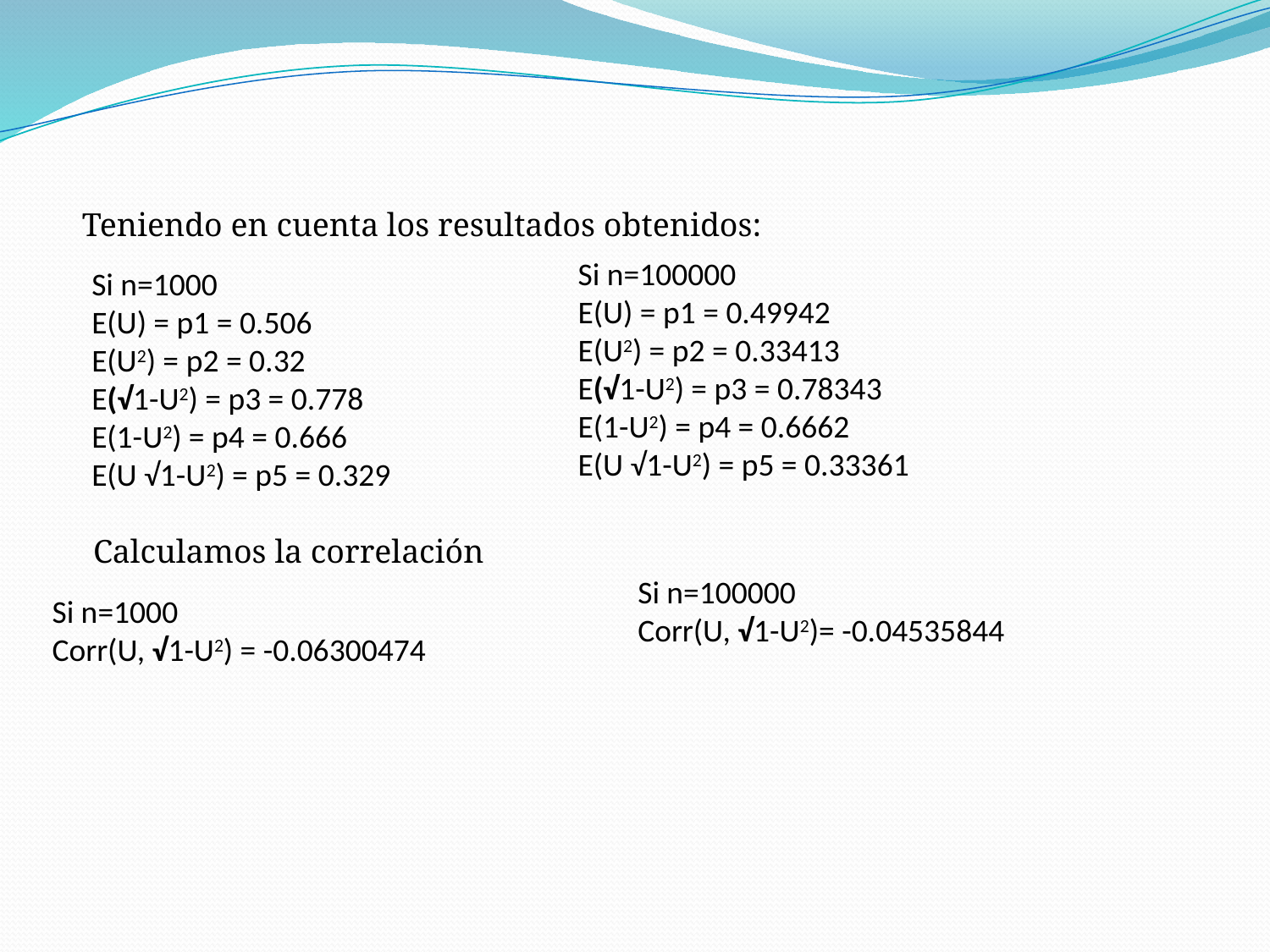

Teniendo en cuenta los resultados obtenidos:
Si n=100000
E(U) = p1 = 0.49942
E(U2) = p2 = 0.33413
E(√1-U2) = p3 = 0.78343
E(1-U2) = p4 = 0.6662
E(U √1-U2) = p5 = 0.33361
Si n=1000
E(U) = p1 = 0.506
E(U2) = p2 = 0.32
E(√1-U2) = p3 = 0.778
E(1-U2) = p4 = 0.666
E(U √1-U2) = p5 = 0.329
Calculamos la correlación
Si n=100000
Corr(U, √1-U2)= -0.04535844

Si n=1000
Corr(U, √1-U2) = -0.06300474